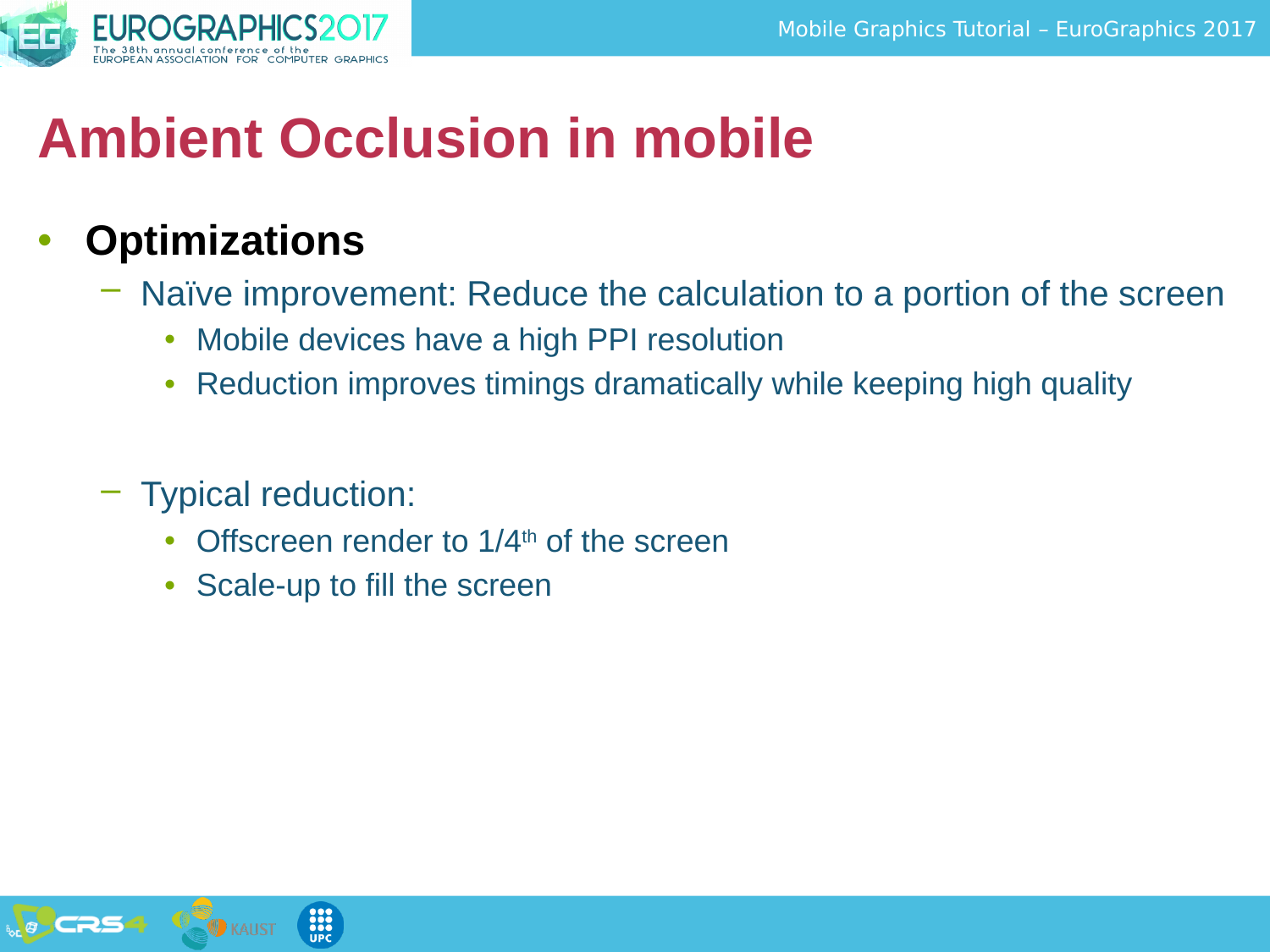

# Ambient Occlusion in mobile
Optimizations
Naïve improvement: Reduce the calculation to a portion of the screen
Mobile devices have a high PPI resolution
Reduction improves timings dramatically while keeping high quality

Typical reduction:
Offscreen render to 1/4th of the screen
Scale-up to fill the screen